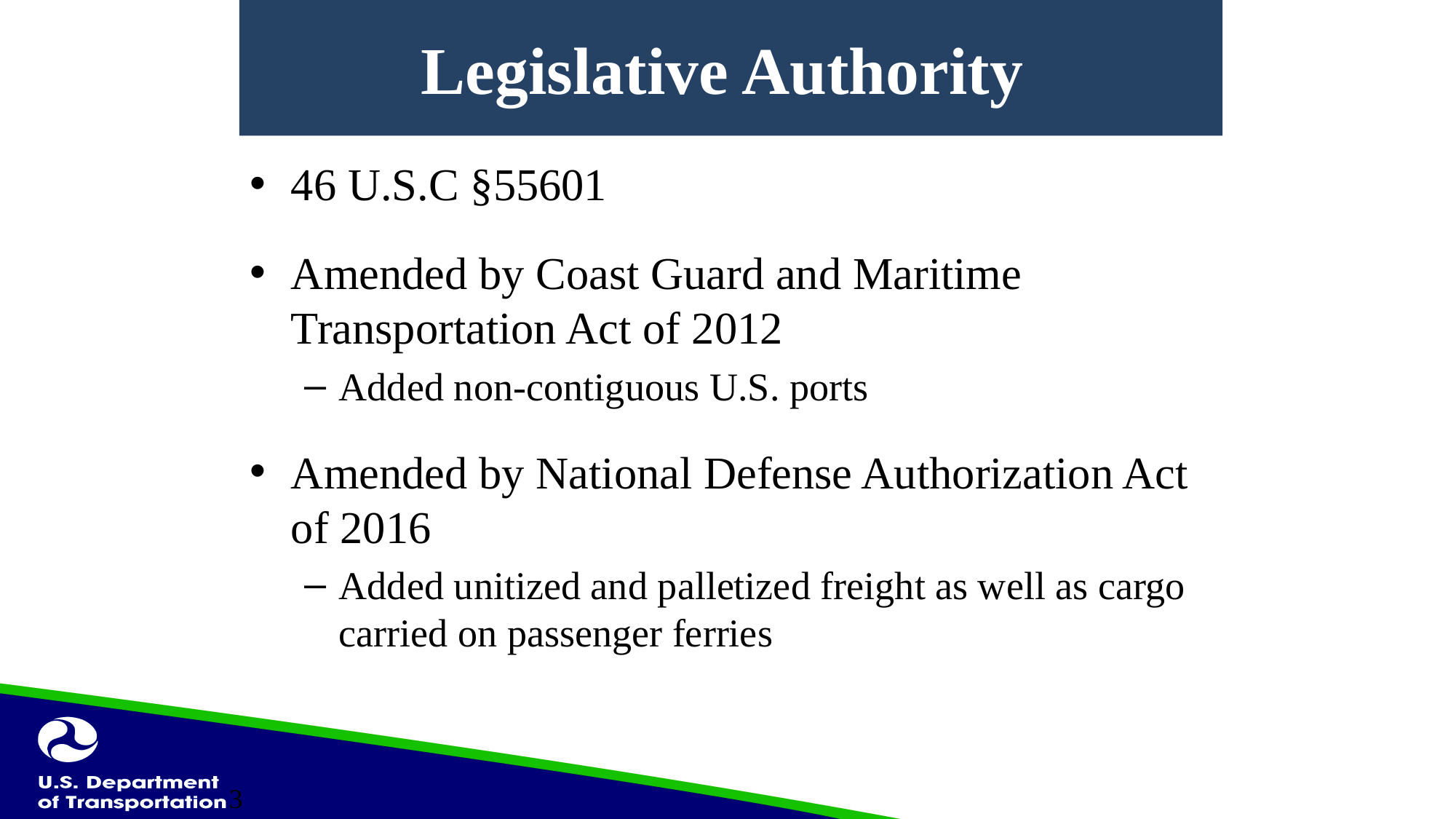

# Legislative Authority
46 U.S.C §55601

Amended by Coast Guard and Maritime Transportation Act of 2012
Added non-contiguous U.S. ports

Amended by National Defense Authorization Act of 2016
Added unitized and palletized freight as well as cargo carried on passenger ferries
3